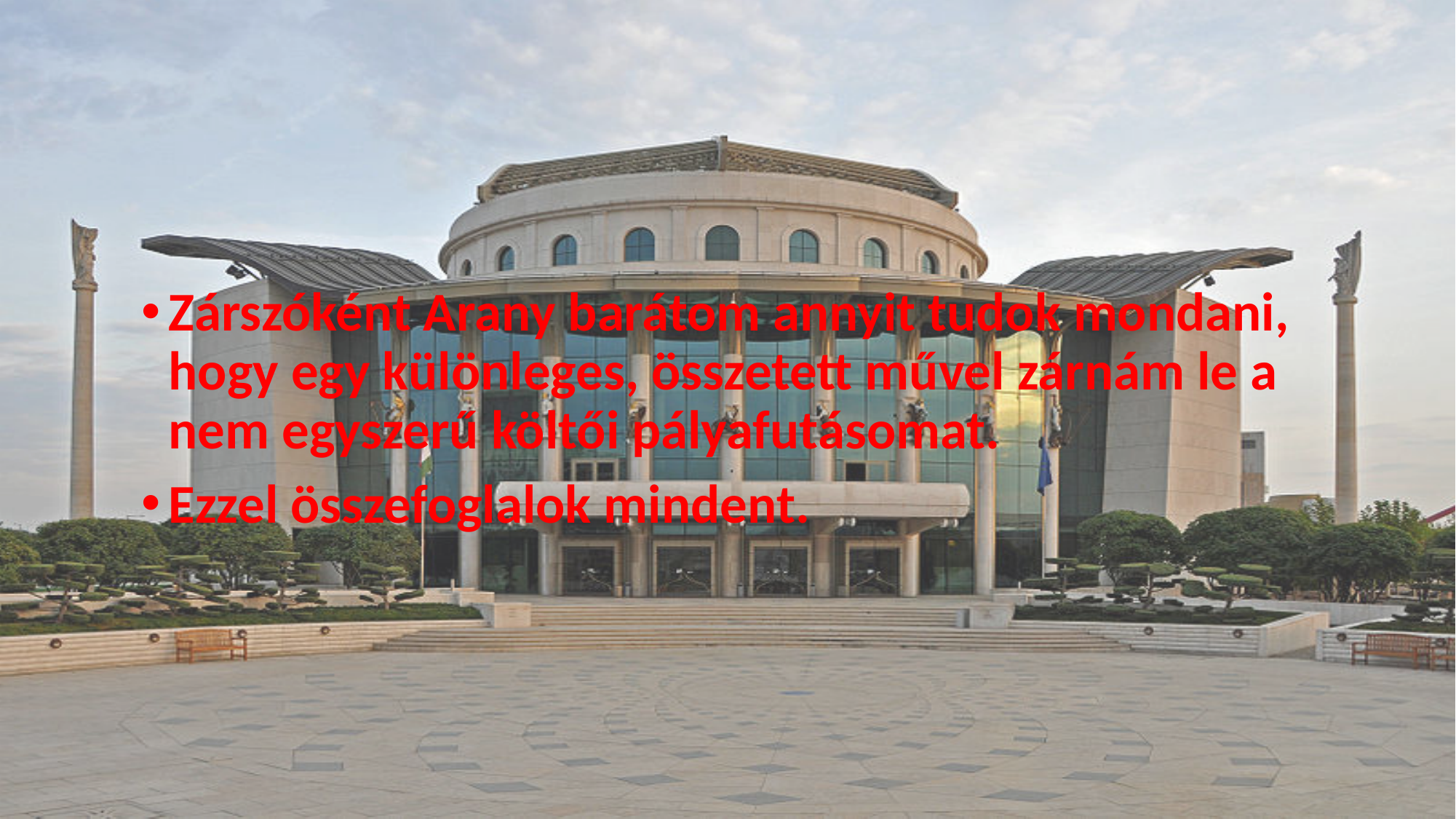

Zárszóként Arany barátom annyit tudok mondani, hogy egy különleges, összetett művel zárnám le a nem egyszerű költői pályafutásomat.
Ezzel összefoglalok mindent.